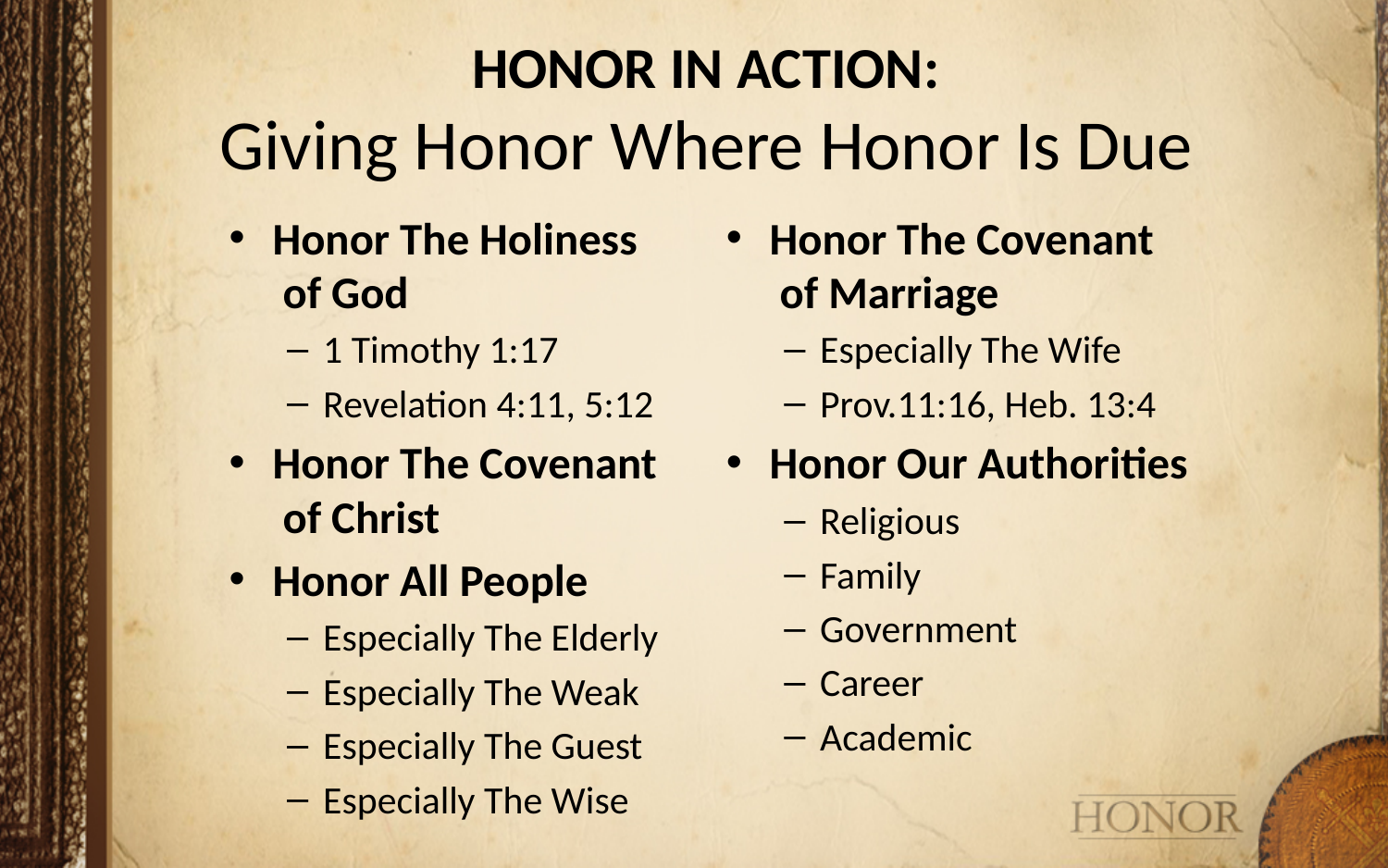

# HONOR IN ACTION: Giving Honor Where Honor Is Due
Honor The Holiness
 of God
1 Timothy 1:17
Revelation 4:11, 5:12
Honor The Covenant
 of Christ
Honor All People
Especially The Elderly
Especially The Weak
Especially The Guest
Especially The Wise
Honor The Covenant
 of Marriage
Especially The Wife
Prov.11:16, Heb. 13:4
Honor Our Authorities
Religious
Family
Government
Career
Academic